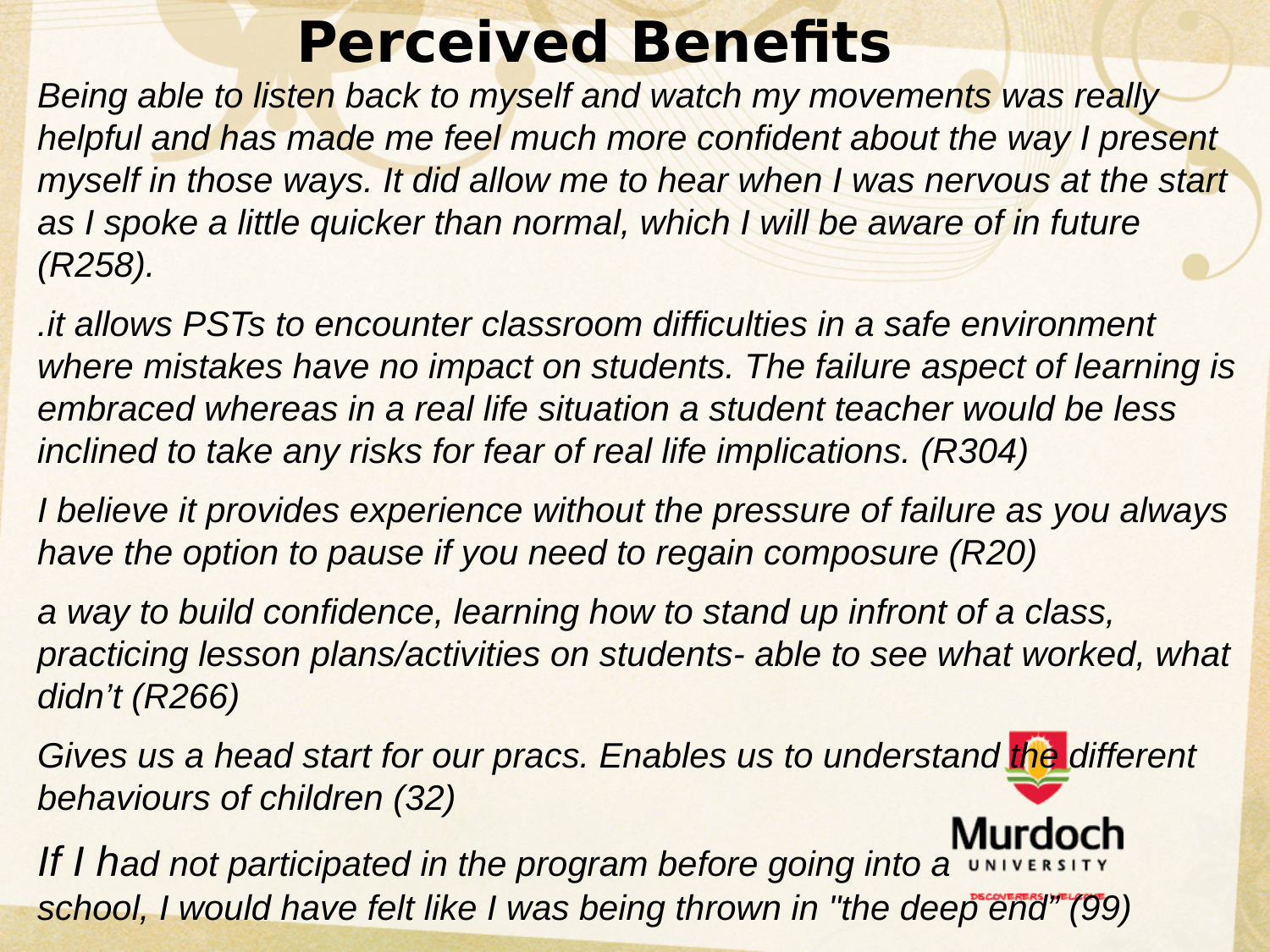

# Perceived Benefits
Being able to listen back to myself and watch my movements was really helpful and has made me feel much more confident about the way I present myself in those ways. It did allow me to hear when I was nervous at the start as I spoke a little quicker than normal, which I will be aware of in future (R258).

.it allows PSTs to encounter classroom difficulties in a safe environment where mistakes have no impact on students. The failure aspect of learning is embraced whereas in a real life situation a student teacher would be less inclined to take any risks for fear of real life implications. (R304)

I believe it provides experience without the pressure of failure as you always have the option to pause if you need to regain composure (R20)

a way to build confidence, learning how to stand up infront of a class, practicing lesson plans/activities on students- able to see what worked, what didn’t (R266)

Gives us a head start for our pracs. Enables us to understand the different behaviours of children (32)

If I had not participated in the program before going into a
school, I would have felt like I was being thrown in "the deep end” (99)